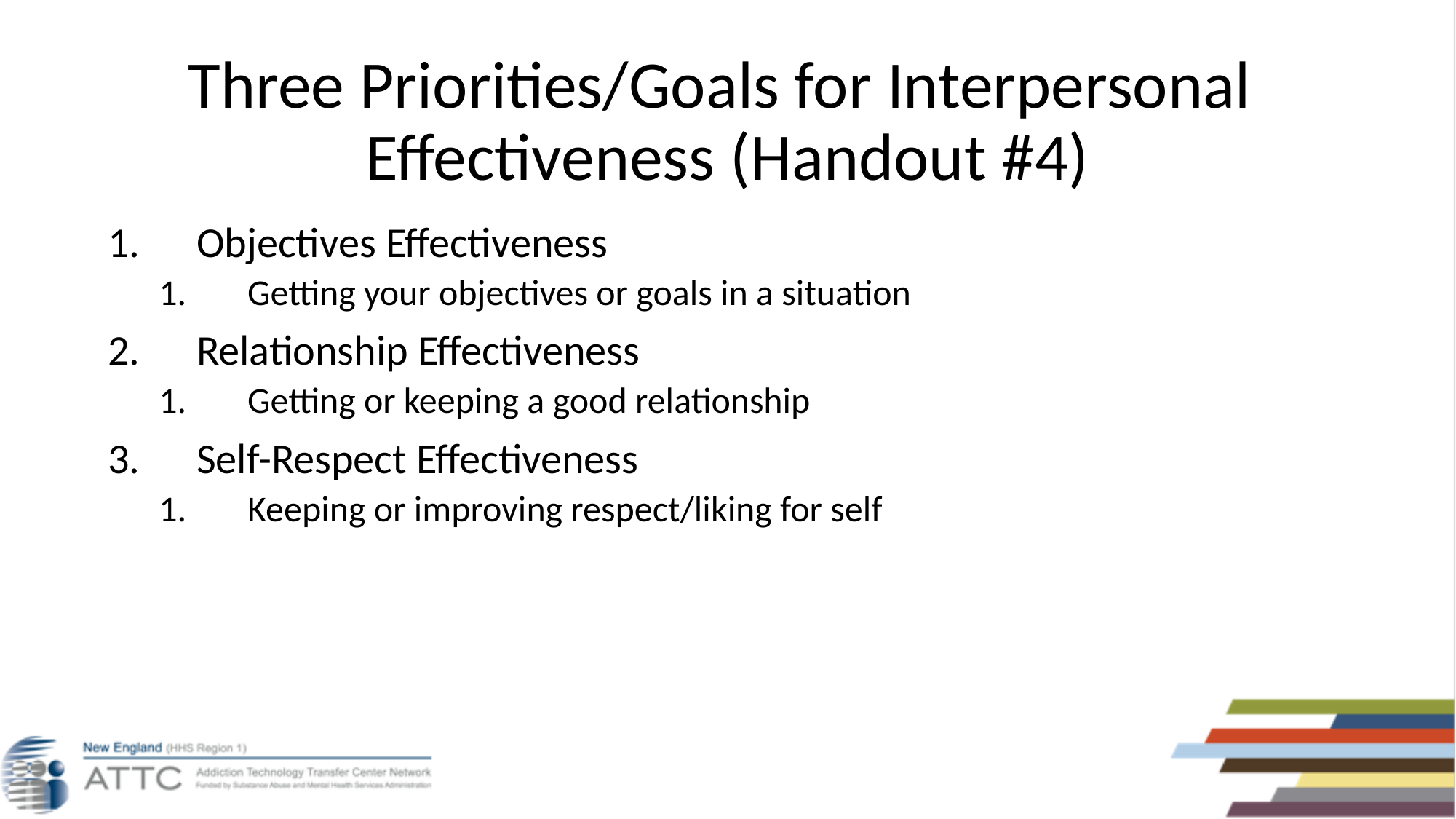

# Three Priorities/Goals for Interpersonal  Effectiveness (Handout #4)
Objectives Effectiveness
Getting your objectives or goals in a situation
Relationship Effectiveness
Getting or keeping a good relationship
Self-Respect Effectiveness
Keeping or improving respect/liking for self